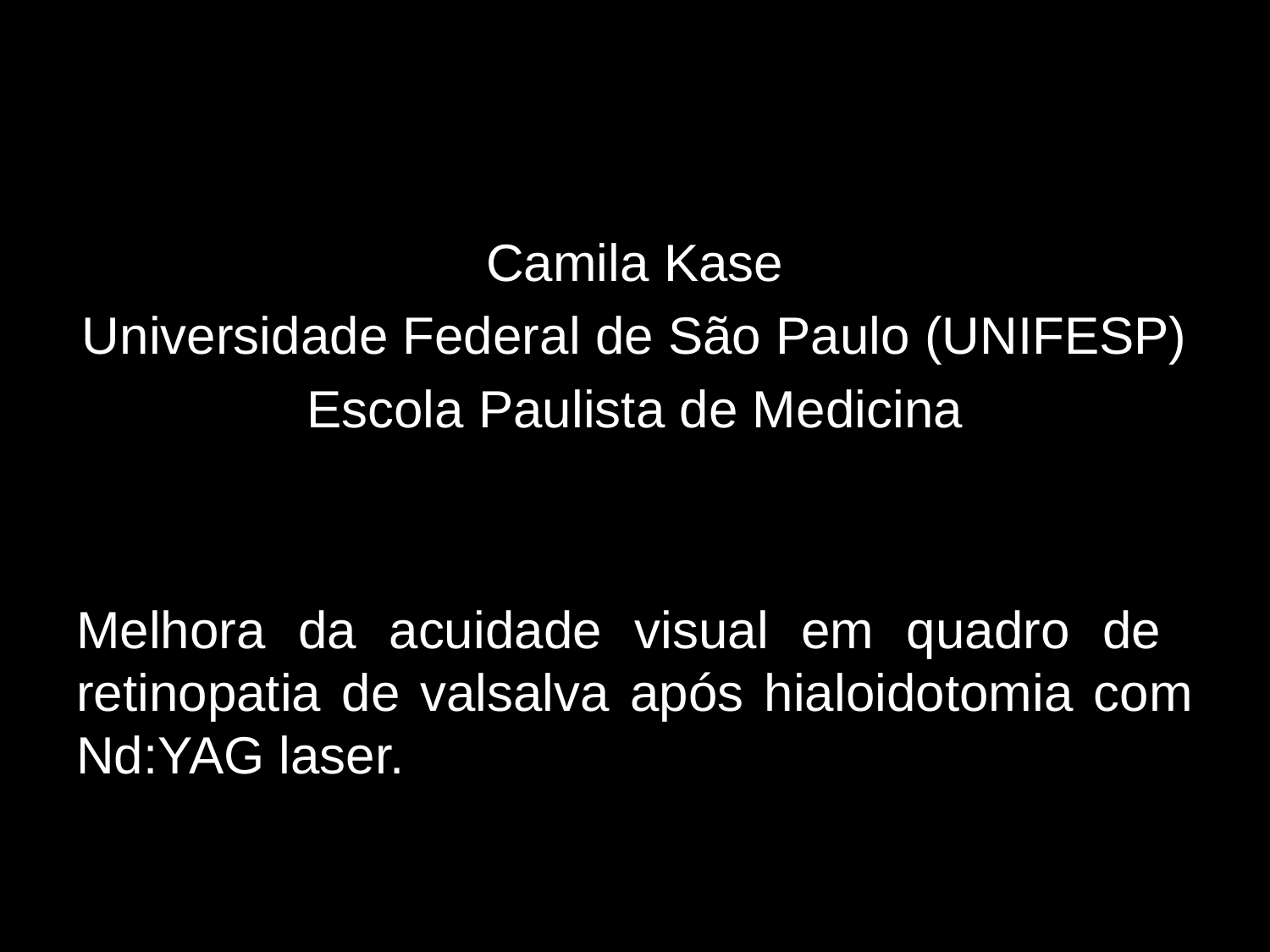

Camila Kase
Universidade Federal de São Paulo (UNIFESP)
Escola Paulista de Medicina

Melhora da acuidade visual em quadro de  retinopatia de valsalva após hialoidotomia com Nd:YAG laser.